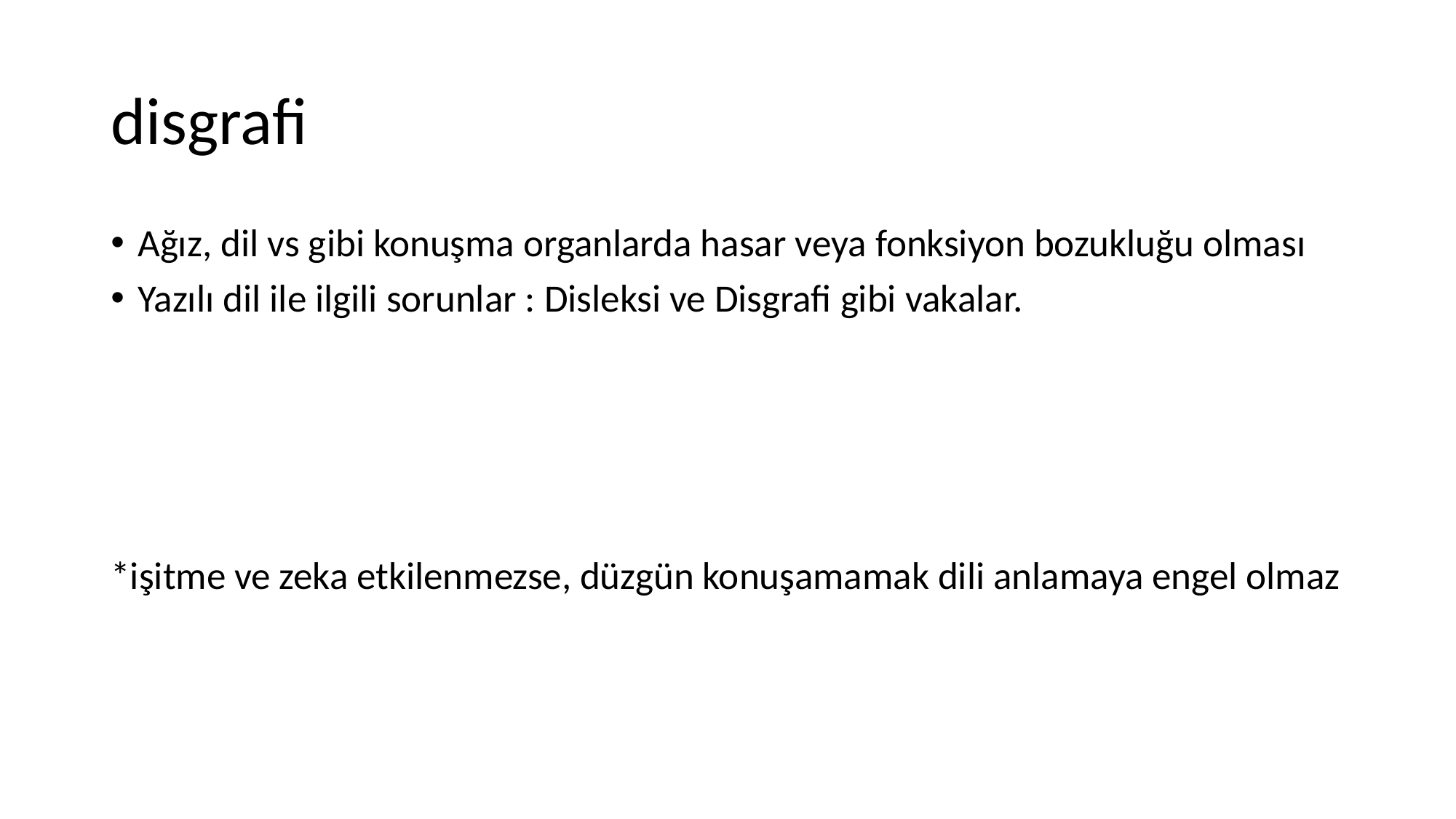

# disgrafi
Ağız, dil vs gibi konuşma organlarda hasar veya fonksiyon bozukluğu olması
Yazılı dil ile ilgili sorunlar : Disleksi ve Disgrafi gibi vakalar.

*işitme ve zeka etkilenmezse, düzgün konuşamamak dili anlamaya engel olmaz